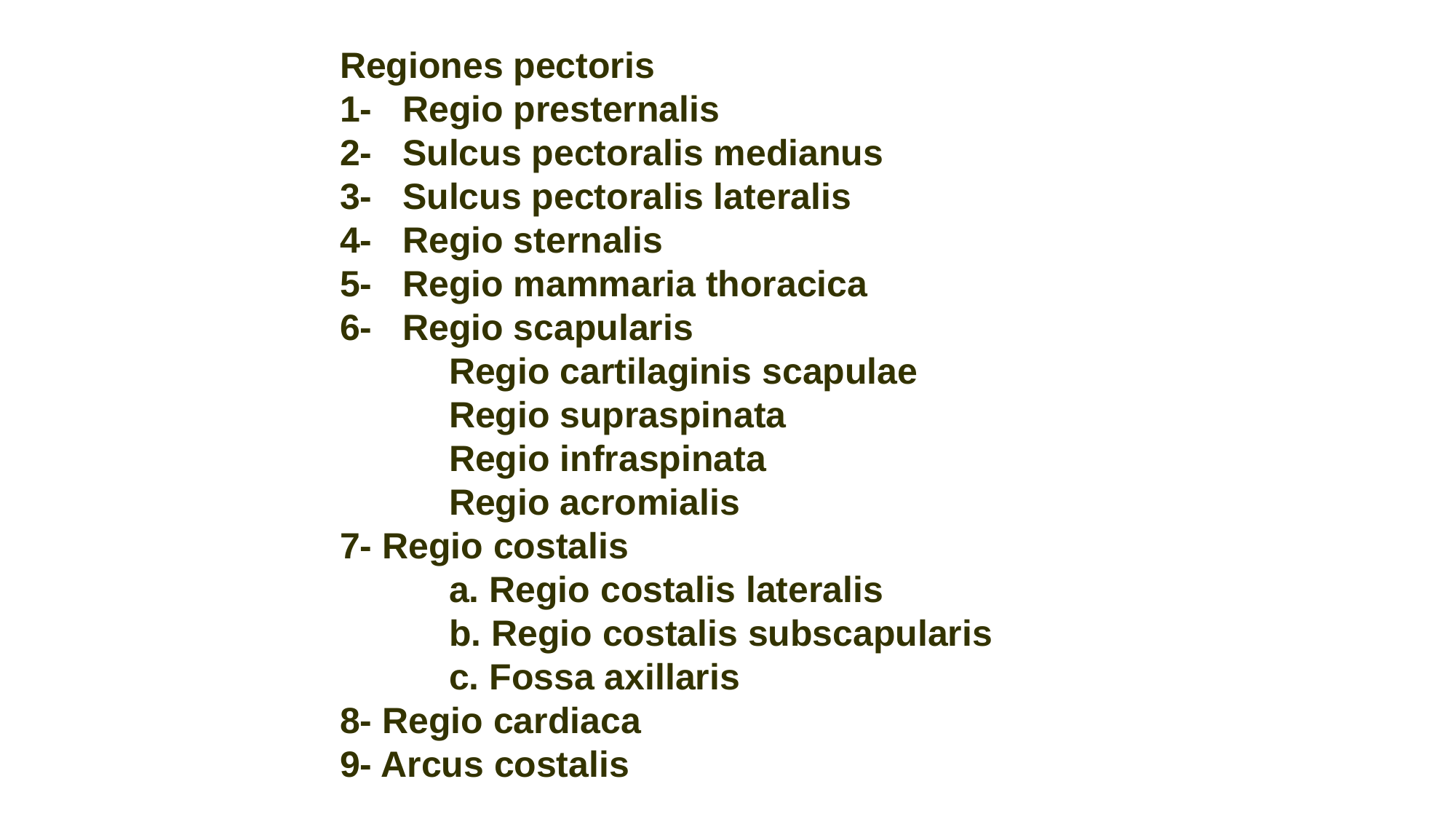

Regiones pectoris
1-   Regio presternalis
2-   Sulcus pectoralis medianus
3-   Sulcus pectoralis lateralis
4-   Regio sternalis
5-   Regio mammaria thoracica
6-   Regio scapularis
	Regio cartilaginis scapulae
	Regio supraspinata
	Regio infraspinata
	Regio acromialis
7- Regio costalis
	a. Regio costalis lateralis
	b. Regio costalis subscapularis
	c. Fossa axillaris
8- Regio cardiaca
9- Arcus costalis